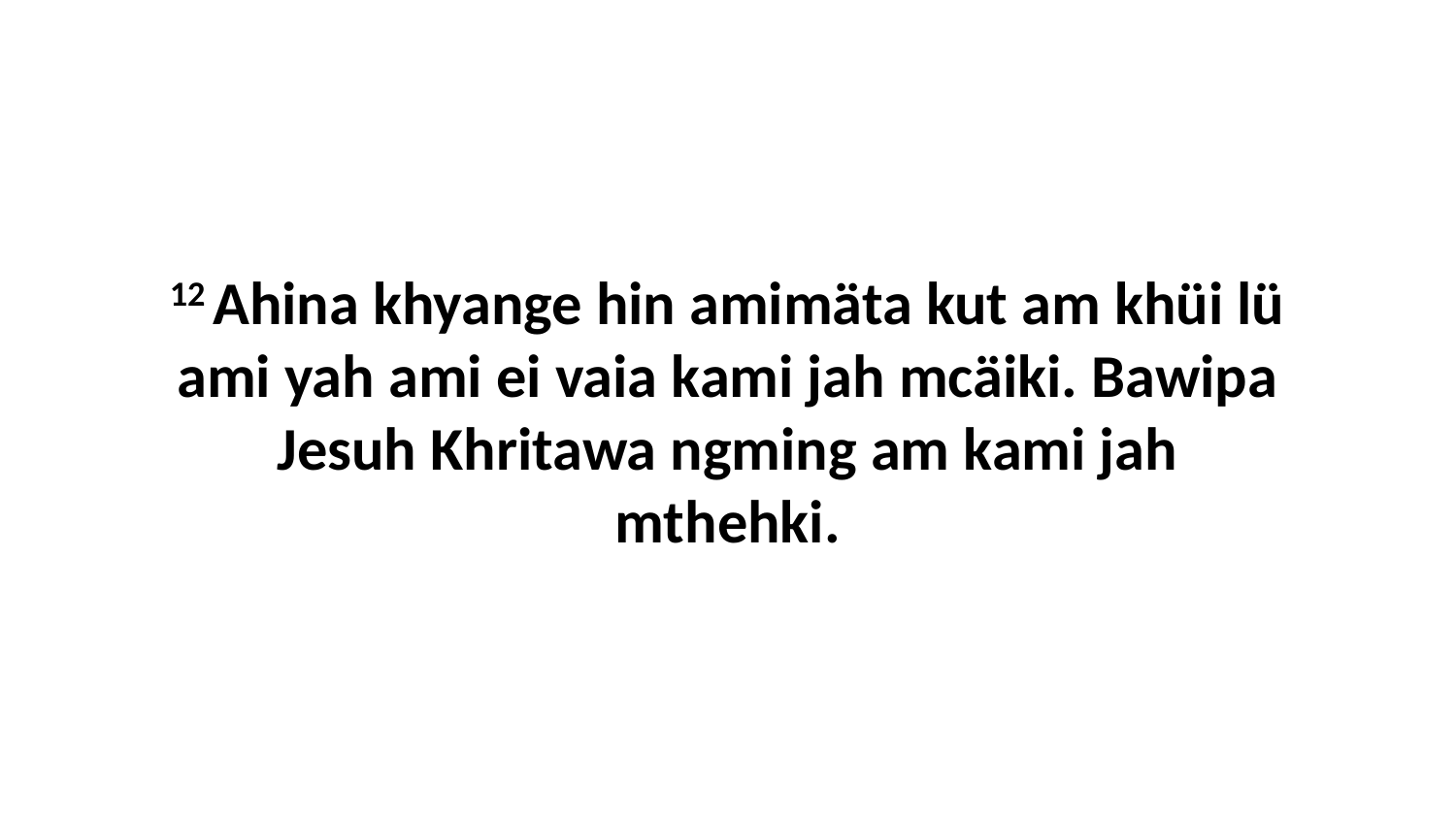

12 Ahina khyange hin amimäta kut am khüi lü ami yah ami ei vaia kami jah mcäiki. Bawipa Jesuh Khritawa ngming am kami jah mthehki.